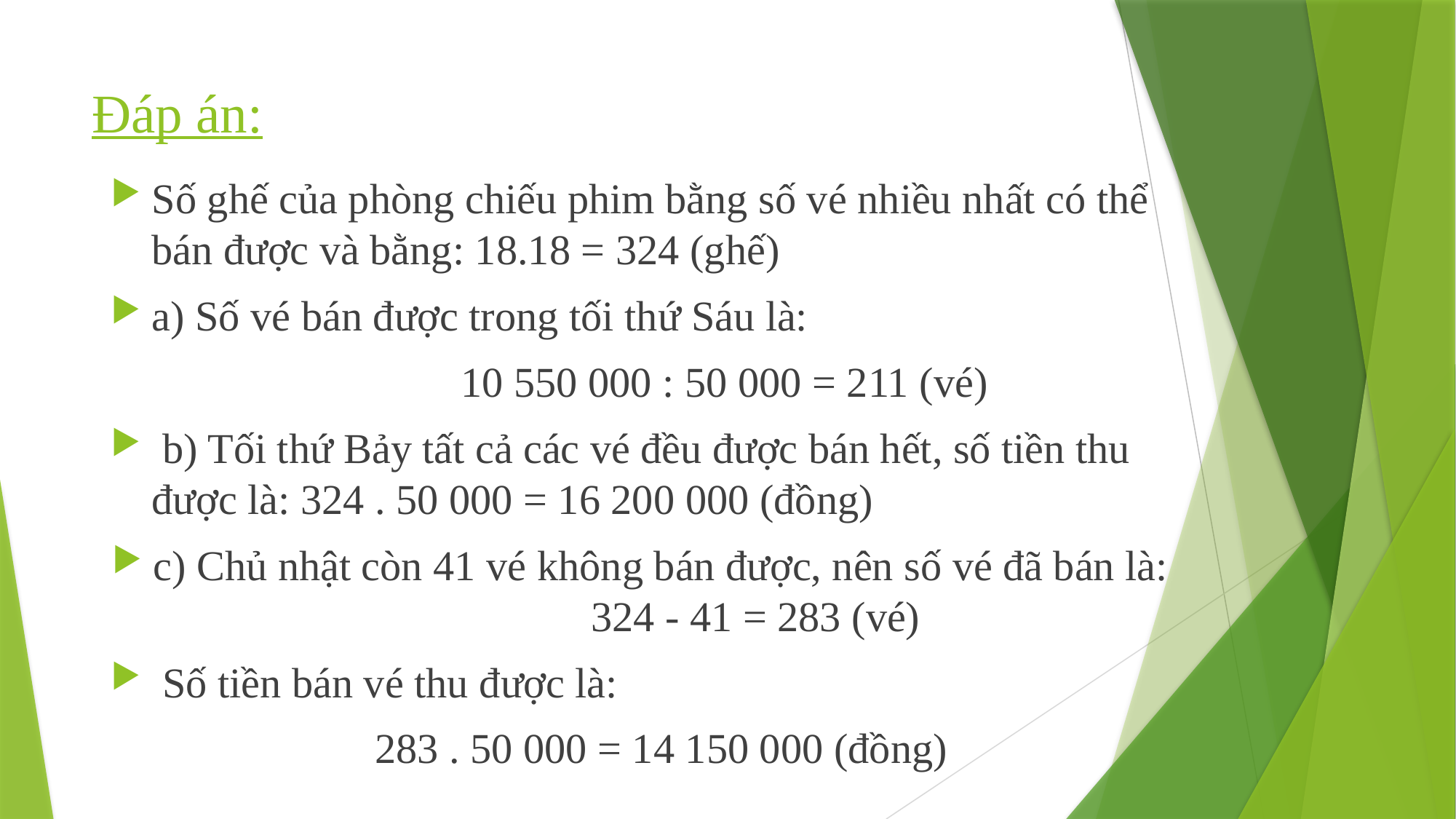

# Đáp án:
Số ghế của phòng chiếu phim bằng số vé nhiều nhất có thể bán được và bằng: 18.18 = 324 (ghế)
a) Số vé bán được trong tối thứ Sáu là:
             10 550 000 : 50 000 = 211 (vé)
 b) Tối thứ Bảy tất cả các vé đều được bán hết, số tiền thu được là: 324 . 50 000 = 16 200 000 (đồng)
c) Chủ nhật còn 41 vé không bán được, nên số vé đã bán là:                   324 - 41 = 283 (vé)
 Số tiền bán vé thu được là:
 283 . 50 000 = 14 150 000 (đồng)